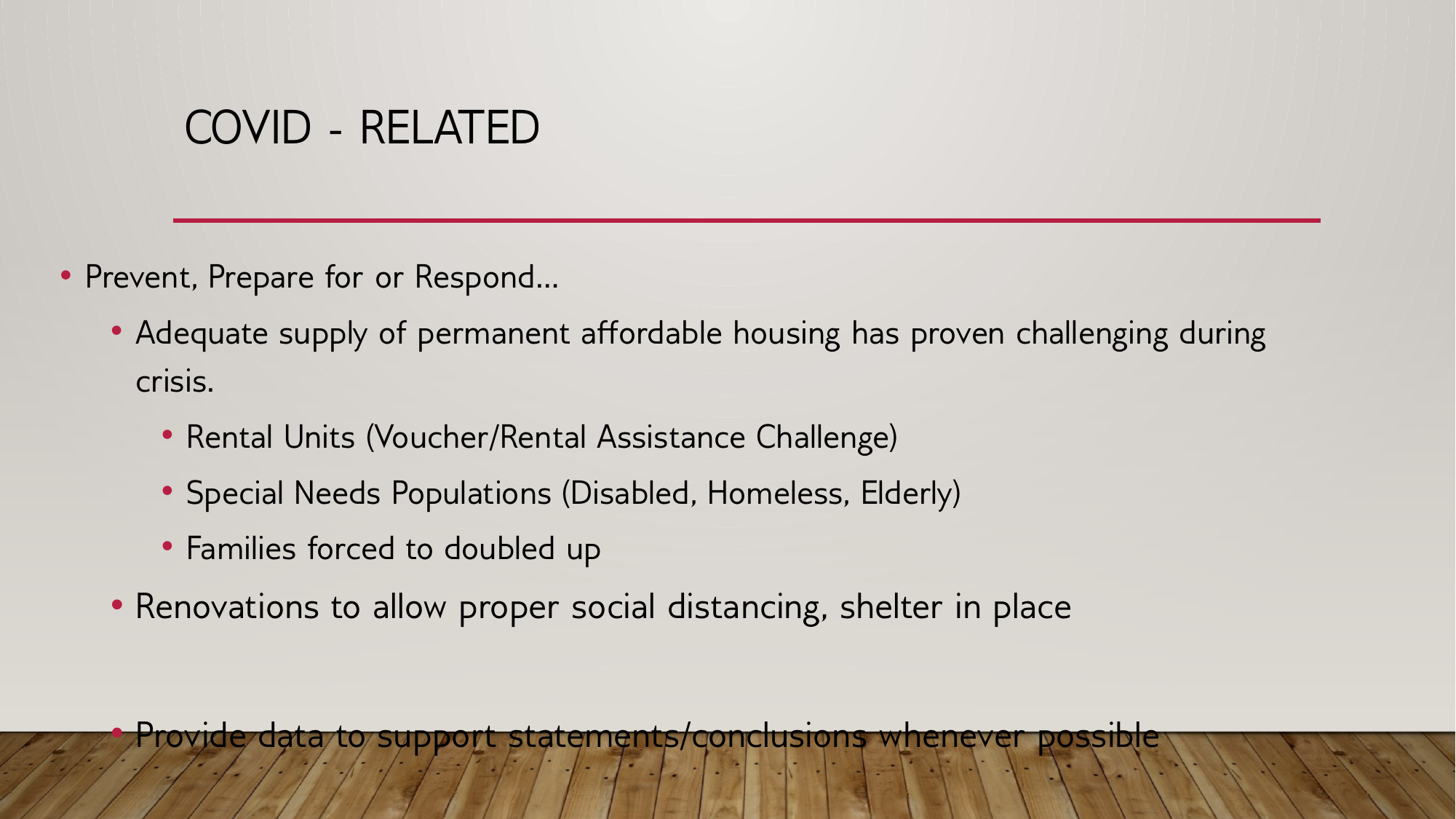

# COVID - Related
Prevent, Prepare for or Respond…
Adequate supply of permanent affordable housing has proven challenging during crisis.
Rental Units (Voucher/Rental Assistance Challenge)
Special Needs Populations (Disabled, Homeless, Elderly)
Families forced to doubled up
Renovations to allow proper social distancing, shelter in place

Provide data to support statements/conclusions whenever possible